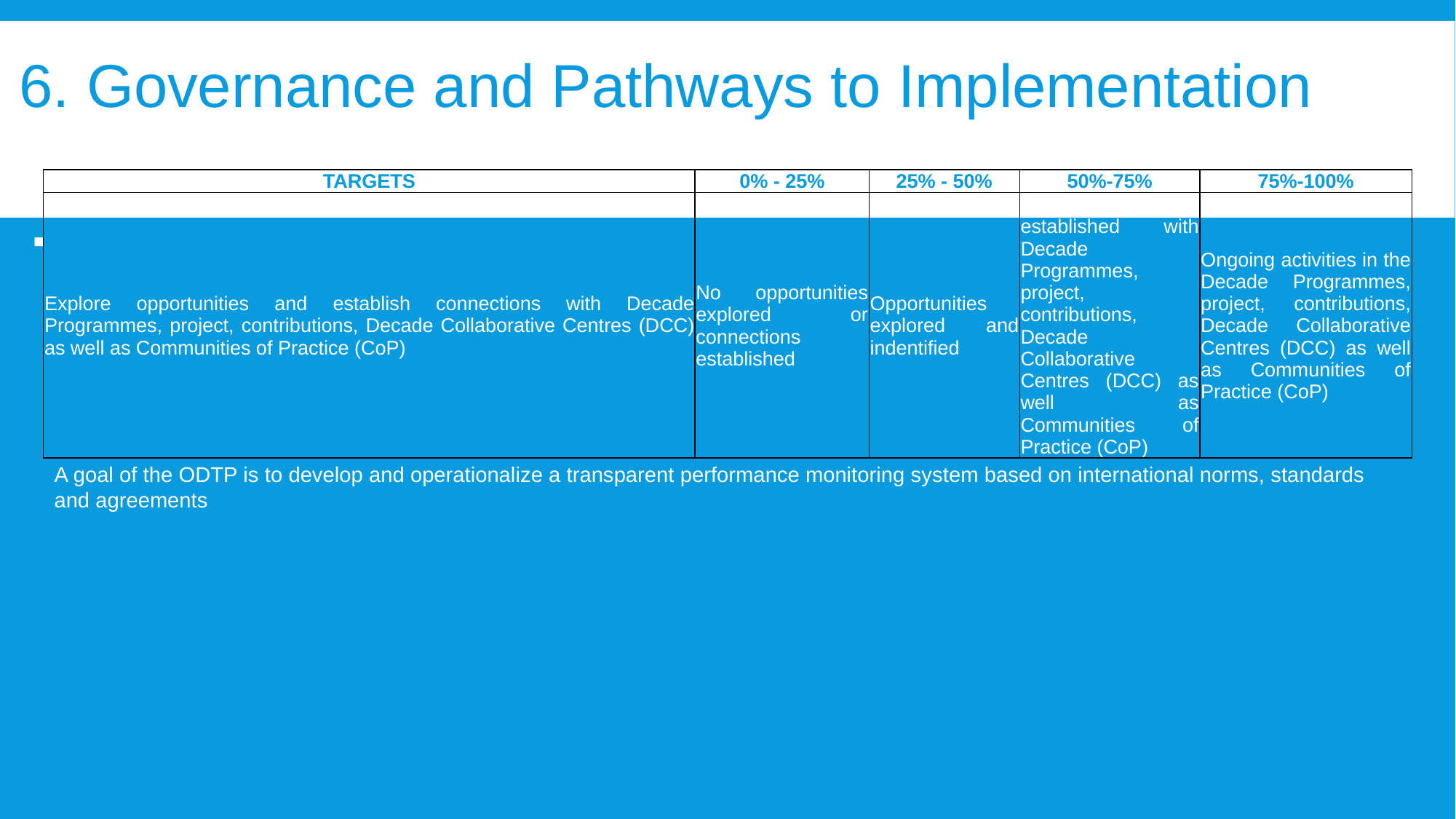

# 6. Governance and Pathways to Implementation
| TARGETS | 0% - 25% | 25% - 50% | 50%-75% | 75%-100% |
| --- | --- | --- | --- | --- |
| Explore opportunities and establish connections with Decade Programmes, project, contributions, Decade Collaborative Centres (DCC) as well as Communities of Practice (CoP) | No opportunities explored or connections established | Opportunities explored and indentified | Connections established with Decade Programmes, project, contributions, Decade Collaborative Centres (DCC) as well as Communities of Practice (CoP) | Ongoing activities in the Decade Programmes, project, contributions, Decade Collaborative Centres (DCC) as well as Communities of Practice (CoP) |

A goal of the ODTP is to develop and operationalize a transparent performance monitoring system based on international norms, standards and agreements